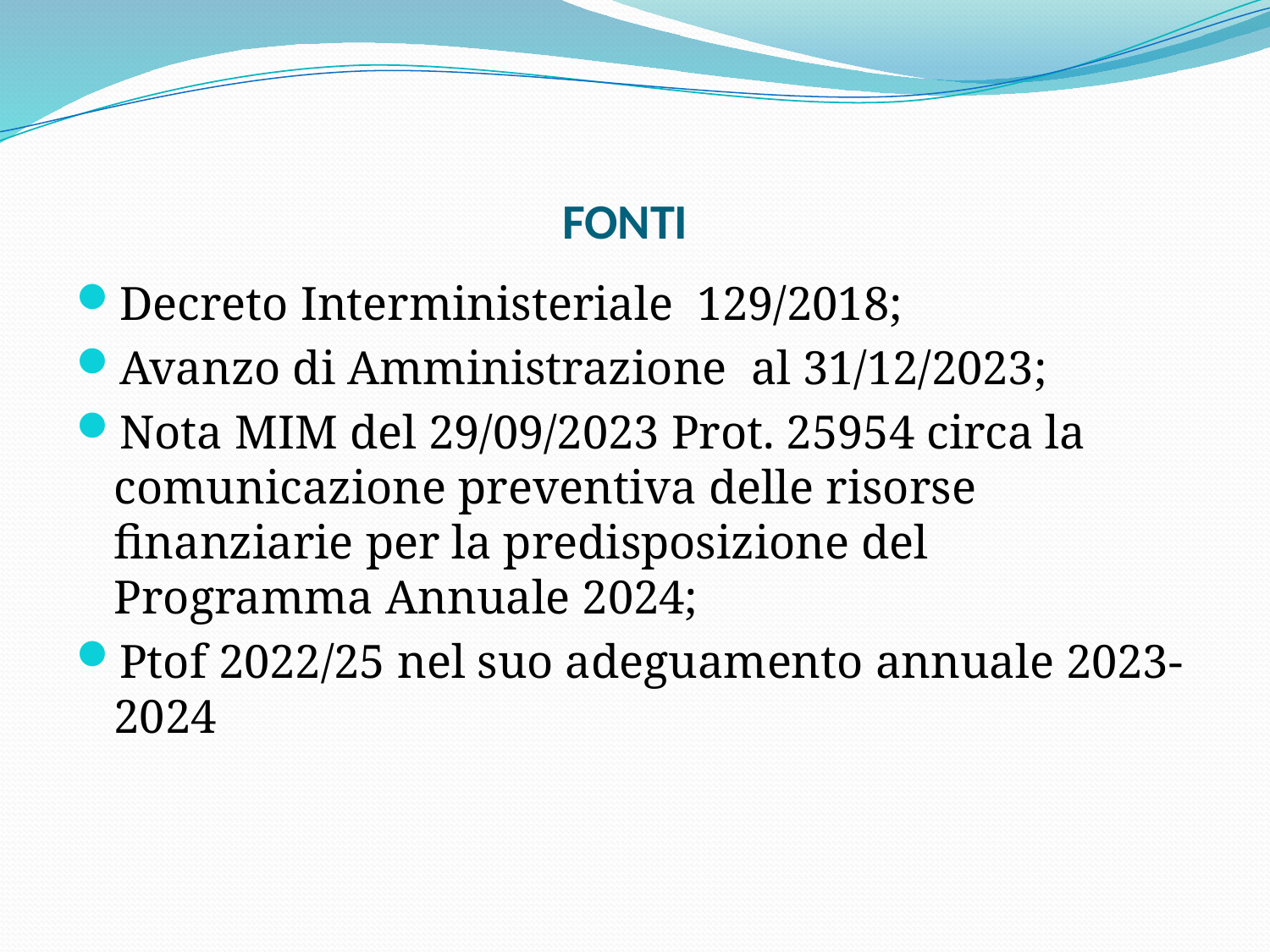

# FONTI
Decreto Interministeriale  129/2018;
Avanzo di Amministrazione  al 31/12/2023;
Nota MIM del 29/09/2023 Prot. 25954 circa la comunicazione preventiva delle risorse finanziarie per la predisposizione del Programma Annuale 2024;
Ptof 2022/25 nel suo adeguamento annuale 2023-2024